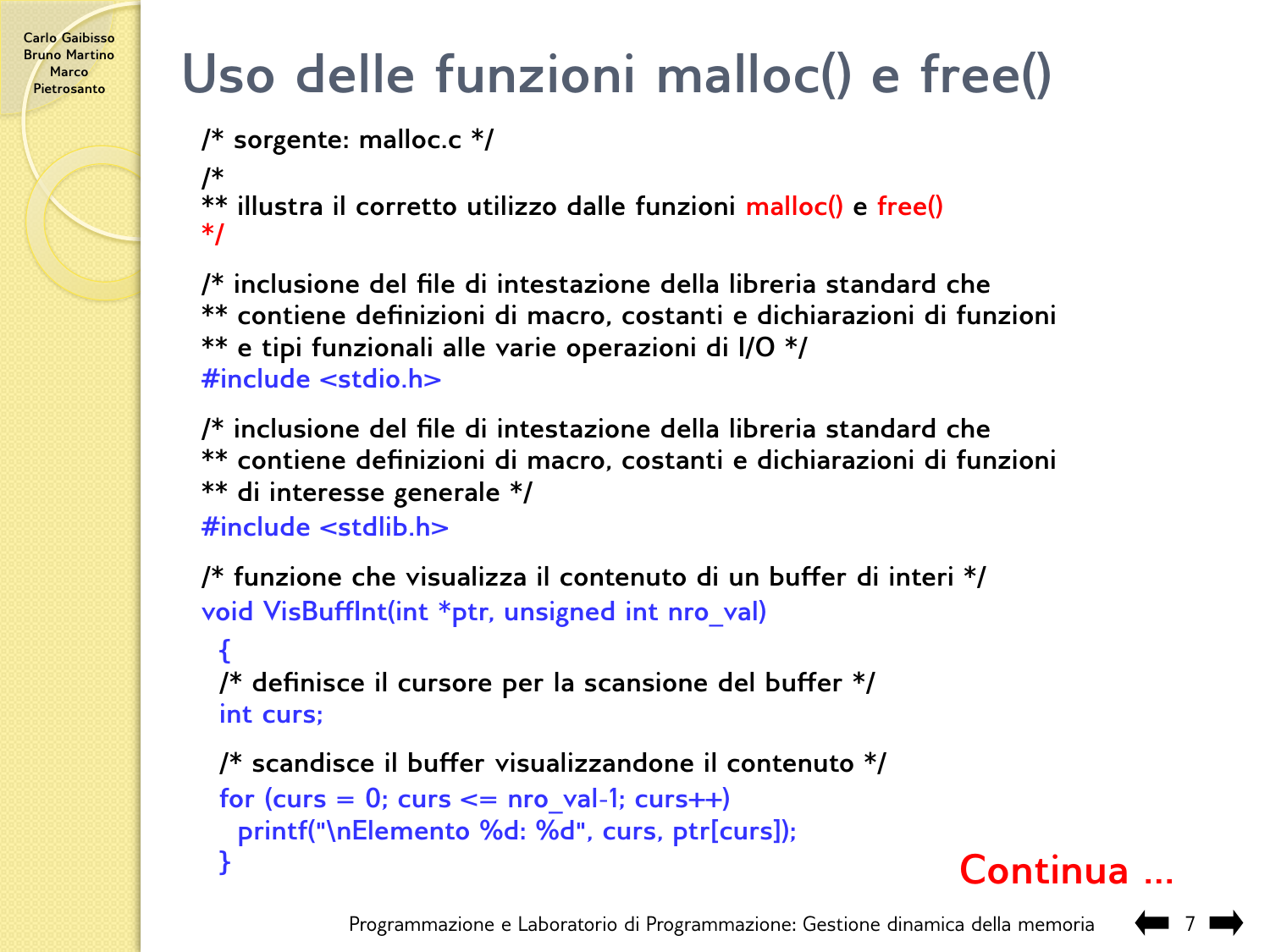

# Uso delle funzioni malloc() e free()
/* sorgente: malloc.c */
/*
** illustra il corretto utilizzo dalle funzioni malloc() e free()
*/
/* inclusione del file di intestazione della libreria standard che
** contiene definizioni di macro, costanti e dichiarazioni di funzioni
** e tipi funzionali alle varie operazioni di I/O */
#include <stdio.h>
/* inclusione del file di intestazione della libreria standard che
** contiene definizioni di macro, costanti e dichiarazioni di funzioni
** di interesse generale */
#include <stdlib.h>
/* funzione che visualizza il contenuto di un buffer di interi */
void VisBuffInt(int *ptr, unsigned int nro_val)
  {
  /* definisce il cursore per la scansione del buffer */
  int curs;
  /* scandisce il buffer visualizzandone il contenuto */
  for (curs = 0; curs <= nro_val-1; curs++)
    printf("\nElemento %d: %d", curs, ptr[curs]);
  }
Continua …
Programmazione e Laboratorio di Programmazione: Gestione dinamica della memoria
7